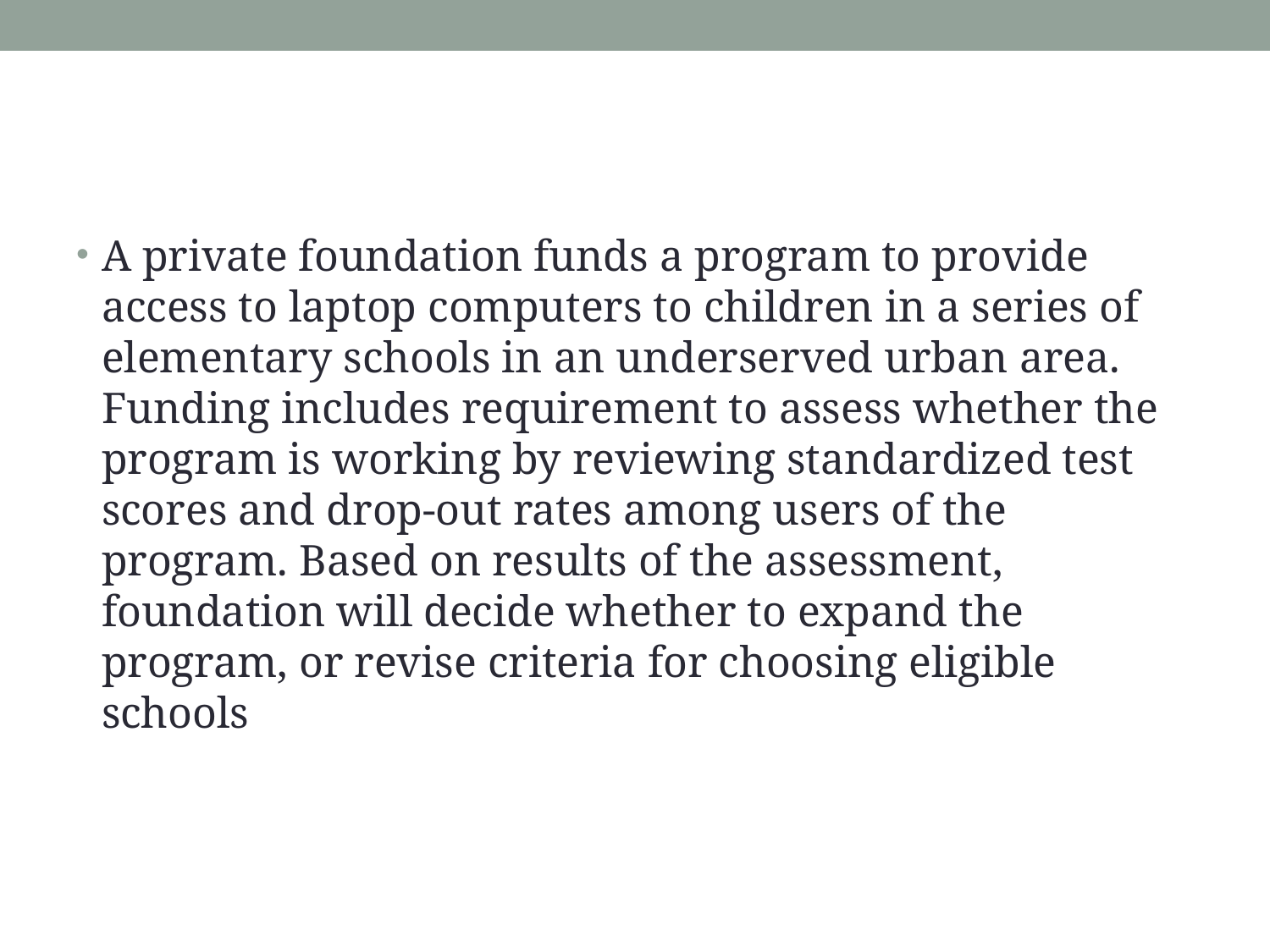

#
A private foundation funds a program to provide access to laptop computers to children in a series of elementary schools in an underserved urban area.  Funding includes requirement to assess whether the program is working by reviewing standardized test scores and drop-out rates among users of the program. Based on results of the assessment, foundation will decide whether to expand the program, or revise criteria for choosing eligible schools